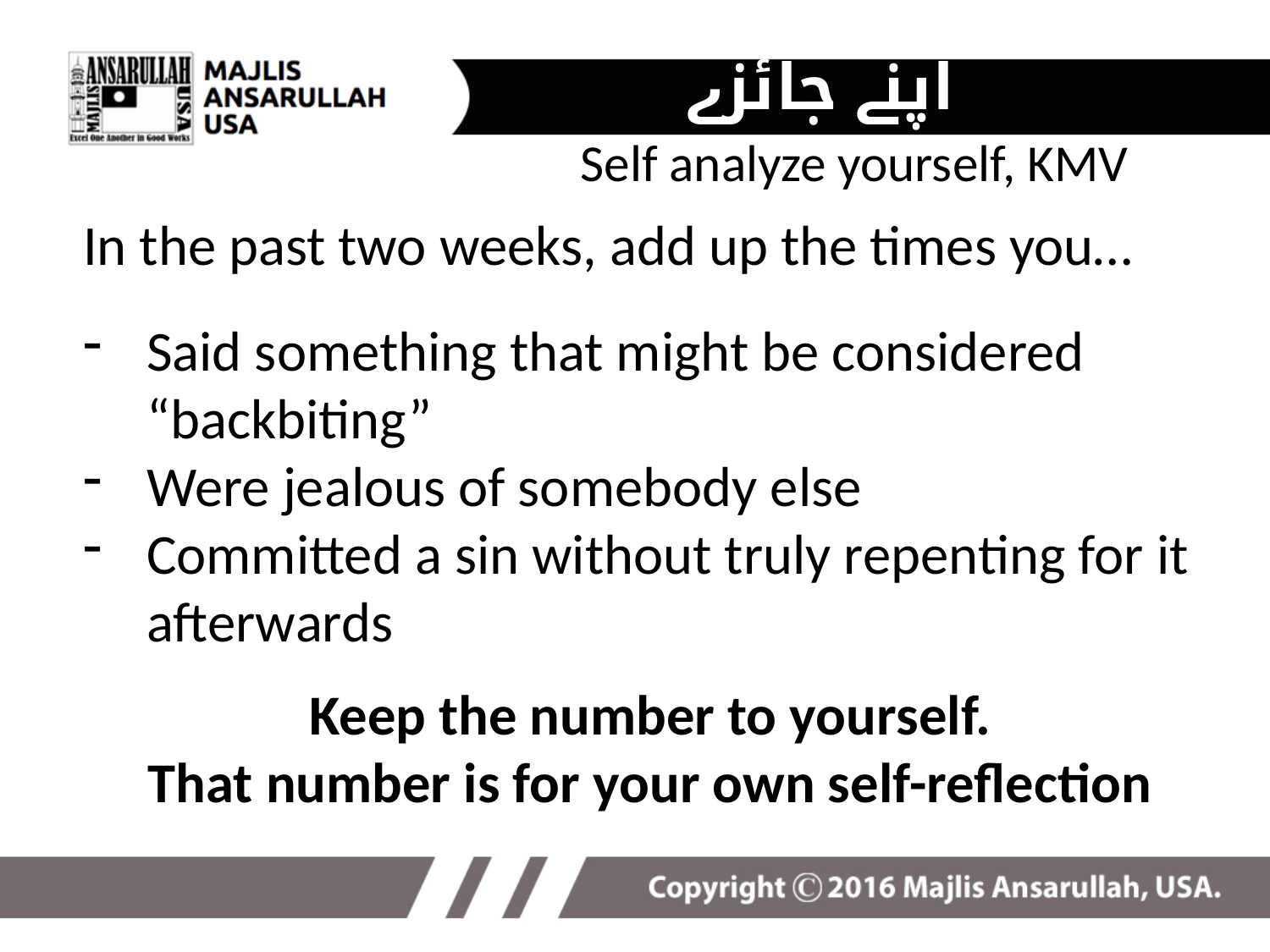

اپنے جائزے لیں -
Self analyze yourself, KMV
In the past two weeks, add up the times you…

Said something that might be considered “backbiting”
Were jealous of somebody else
Committed a sin without truly repenting for it afterwards

Keep the number to yourself.
That number is for your own self-reflection
20